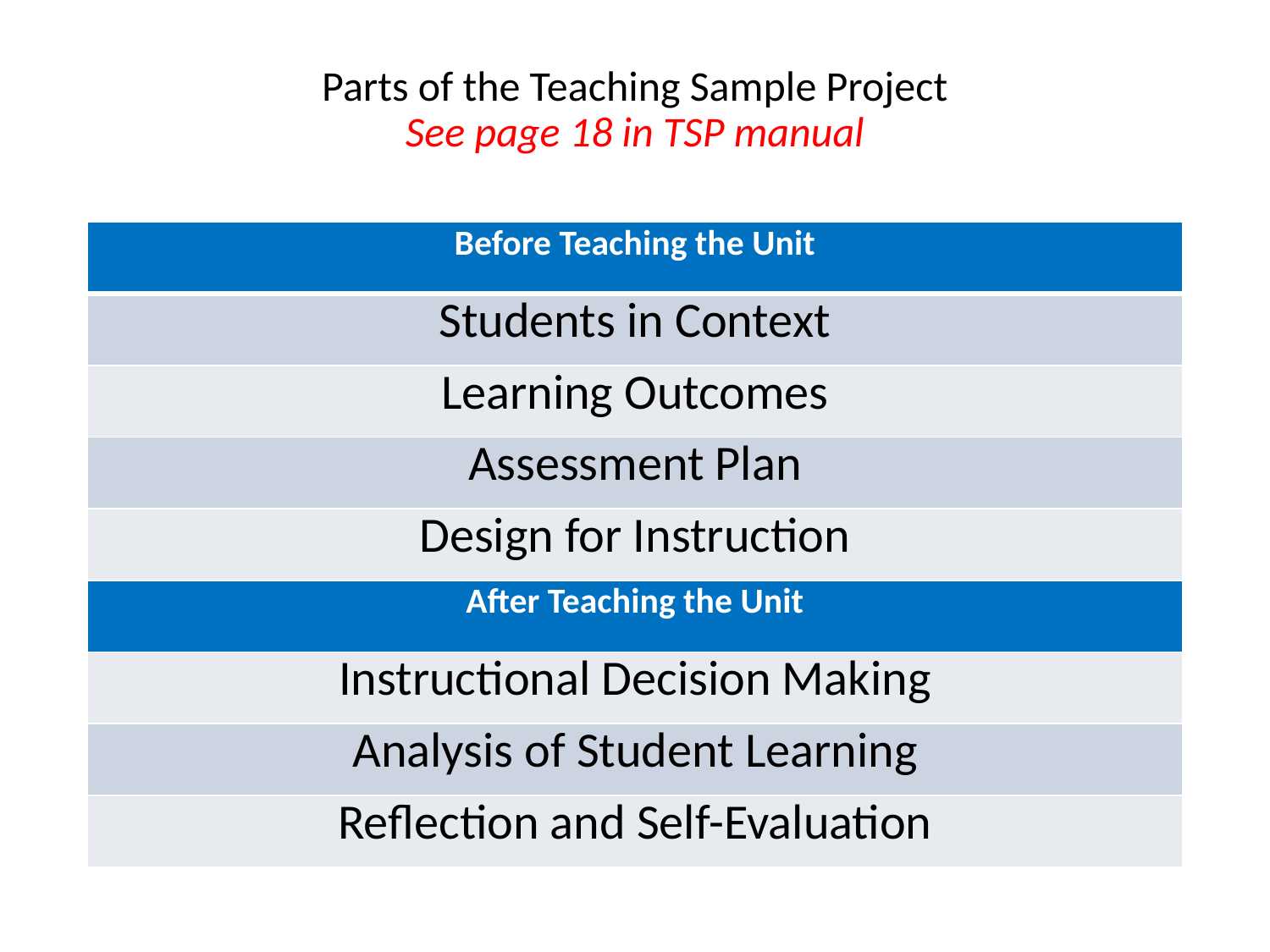

# Parts of the Teaching Sample Project See page 18 in TSP manual
| Before Teaching the Unit |
| --- |
| Students in Context |
| Learning Outcomes |
| Assessment Plan |
| Design for Instruction |
| After Teaching the Unit |
| Instructional Decision Making |
| Analysis of Student Learning |
| Reflection and Self-Evaluation |